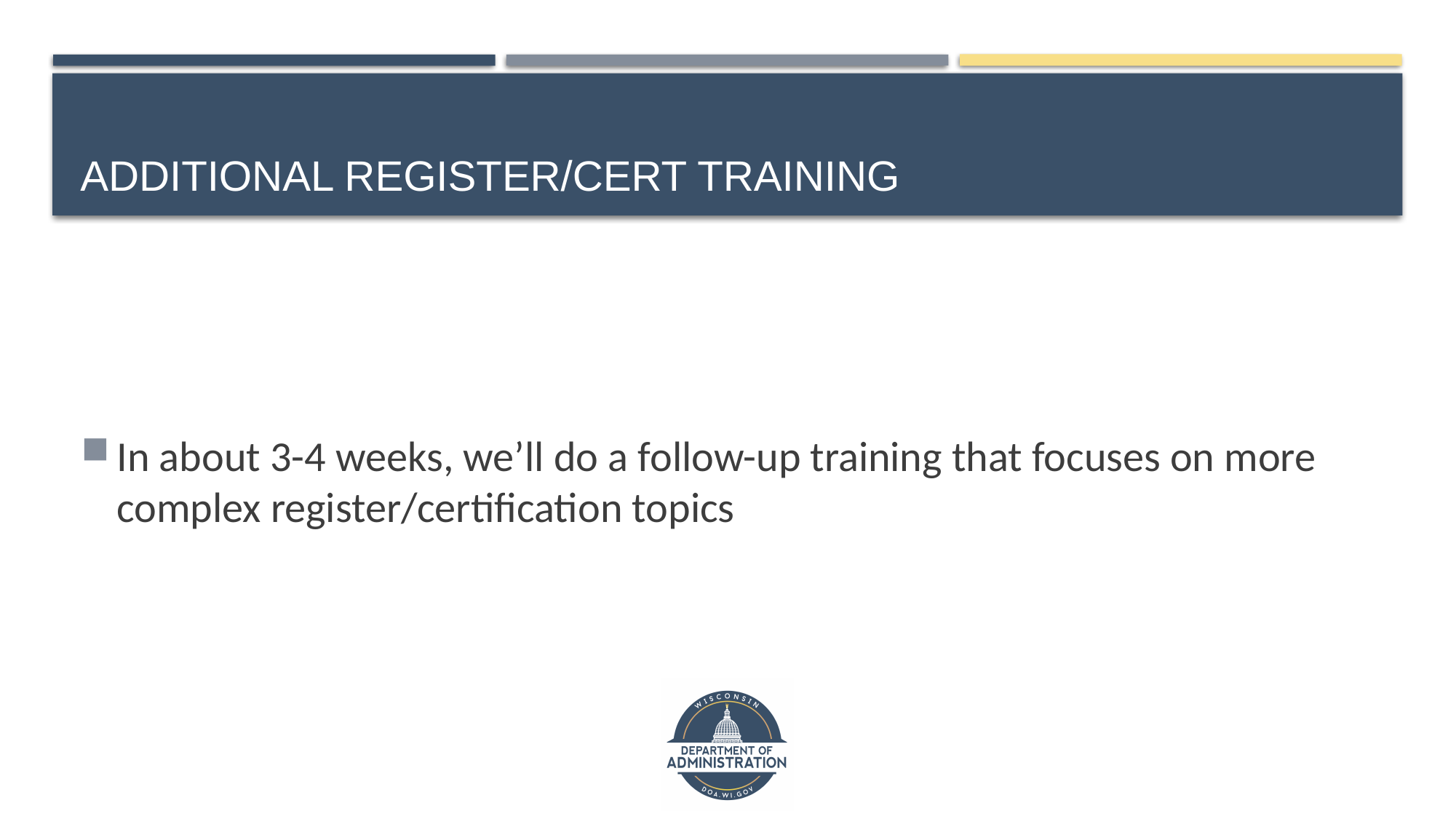

# Additional Register/cert training
In about 3-4 weeks, we’ll do a follow-up training that focuses on more complex register/certification topics